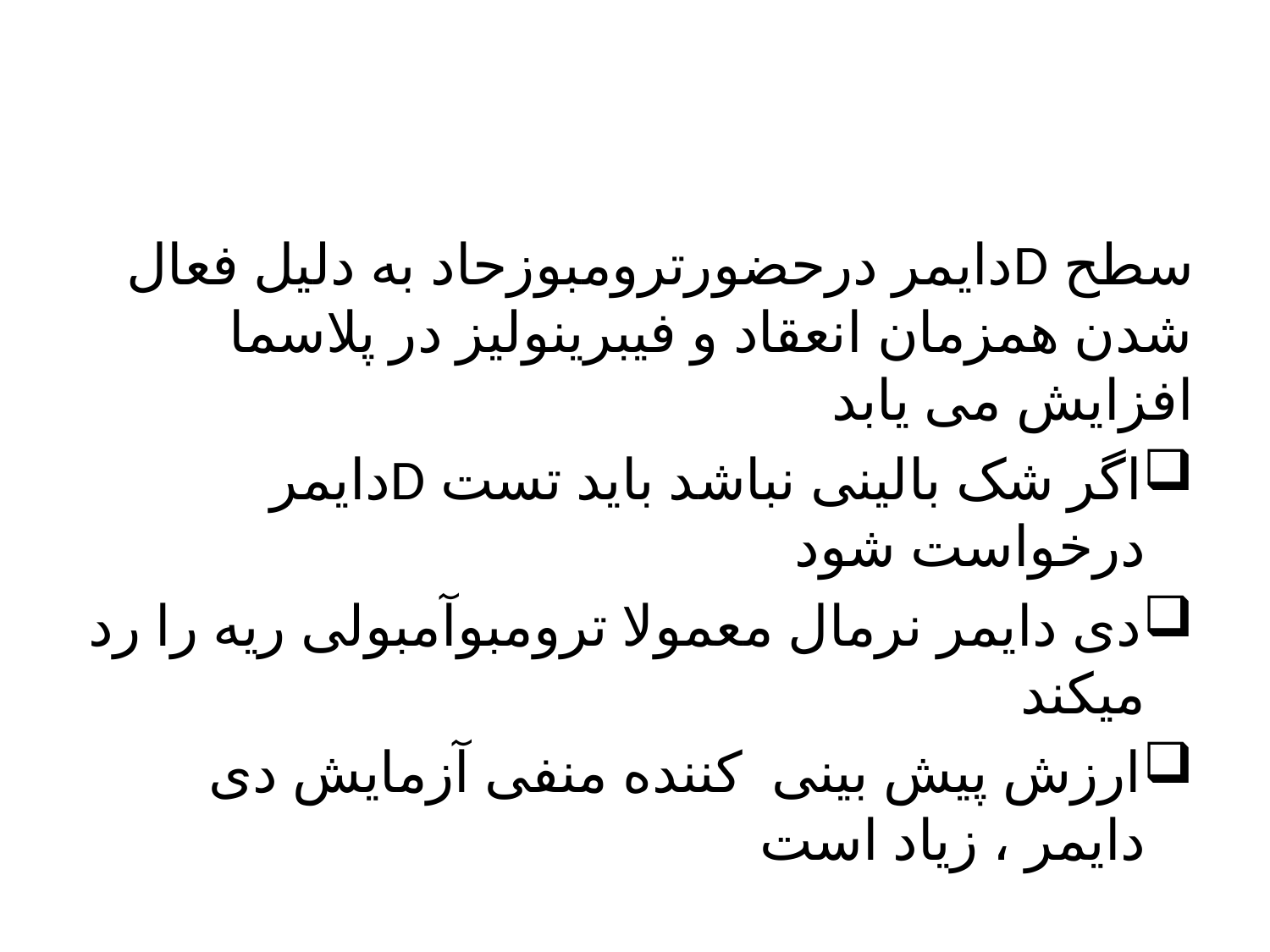

#
سطح Dدایمر درحضورترومبوزحاد به دلیل فعال شدن همزمان انعقاد و فیبرینولیز در پلاسما افزایش می یابد
اگر شک بالینی نباشد باید تست Dدایمر درخواست شود
دی دایمر نرمال معمولا ترومبوآمبولی ریه را رد میکند
ارزش پیش بینی  کننده منفی آزمایش دی دایمر ، زیاد است